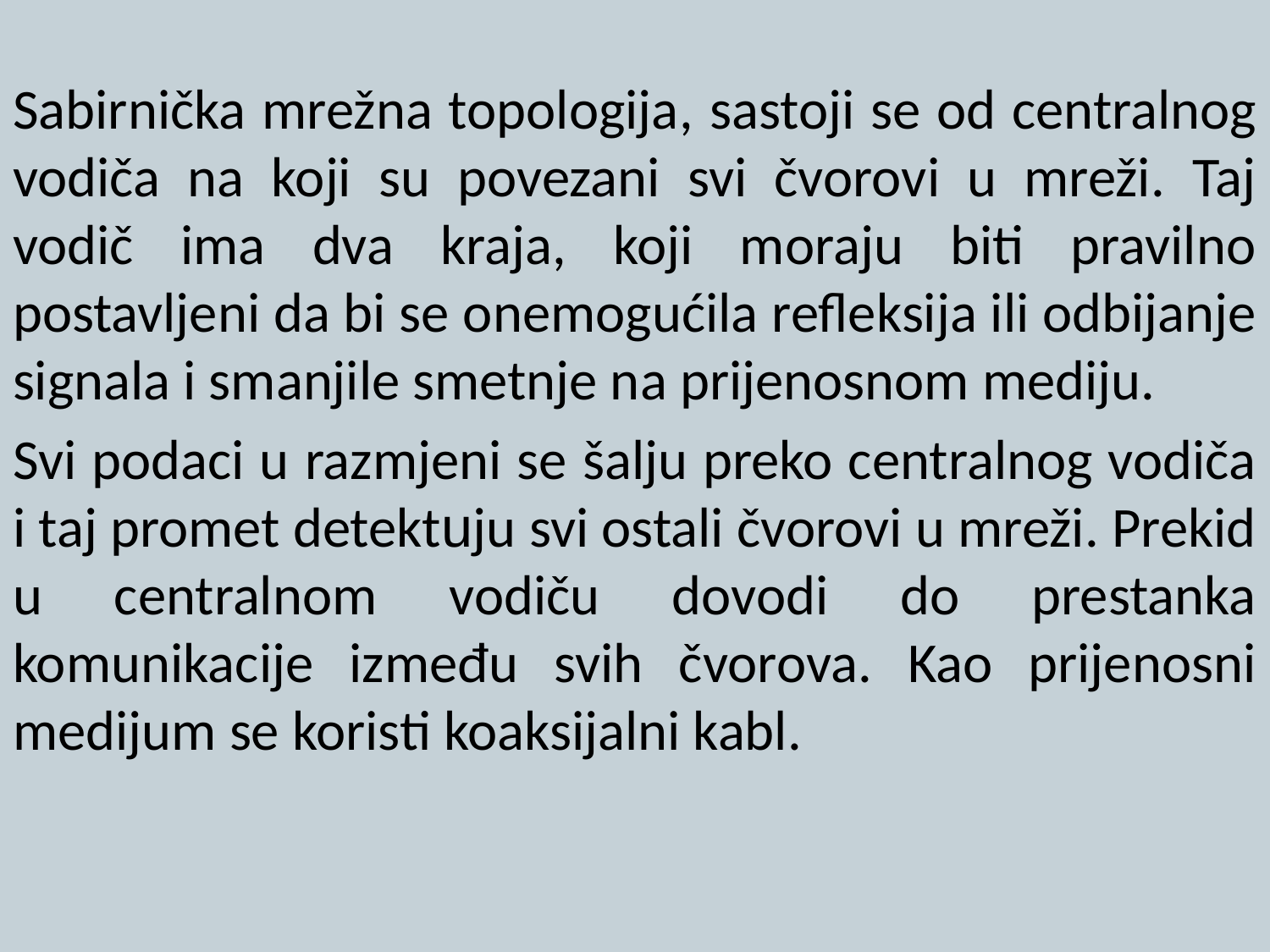

Sabirnička mrežna topologija, sastoji se od centralnog vodiča na koji su povezani svi čvorovi u mreži. Taj vodič ima dva kraja, koji moraju biti pravilno postavljeni da bi se onemogućila refleksija ili odbijanje signala i smanjile smetnje na prijenosnom mediju.
Svi podaci u razmjeni se šalju preko centralnog vodiča i taj promet detektuju svi ostali čvorovi u mreži. Prekid u centralnom vodiču dovodi do prestanka komunikacije između svih čvorova. Kao prijenosni medijum se koristi koaksijalni kabl.